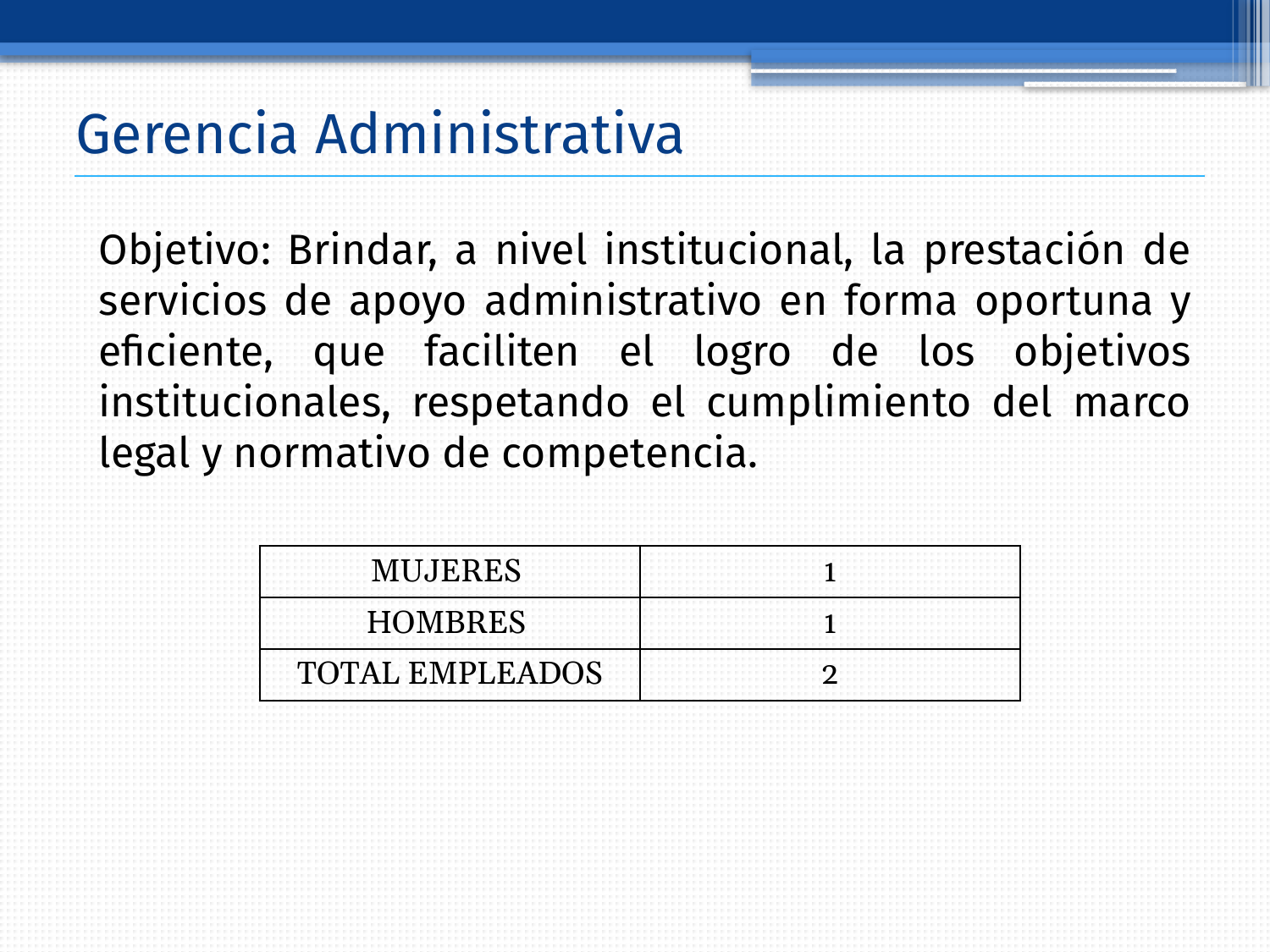

# Gerencia Administrativa
Objetivo: Brindar, a nivel institucional, la prestación de servicios de apoyo administrativo en forma oportuna y eficiente, que faciliten el logro de los objetivos institucionales, respetando el cumplimiento del marco legal y normativo de competencia.
| MUJERES | 1 |
| --- | --- |
| HOMBRES | 1 |
| TOTAL EMPLEADOS | 2 |